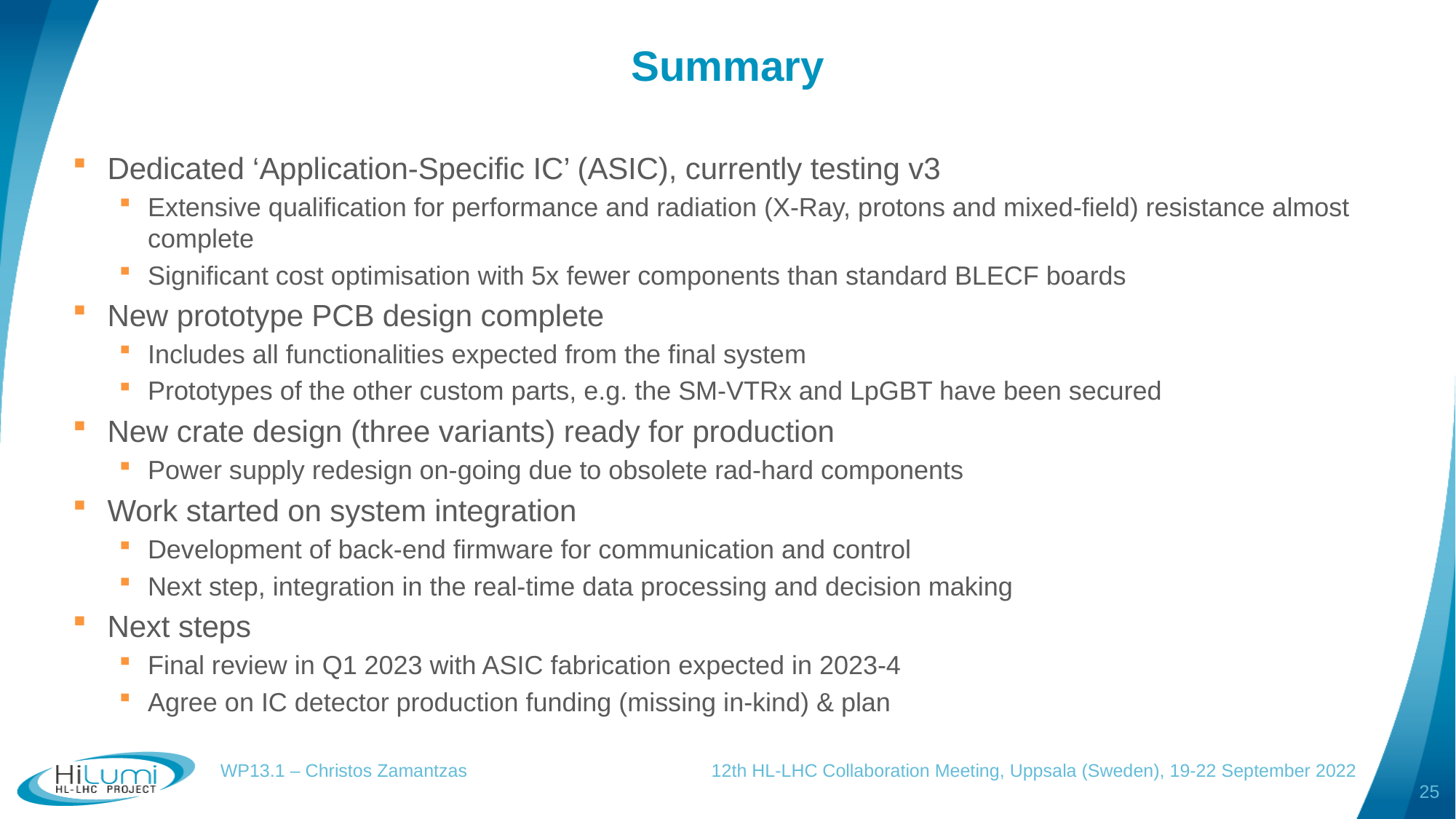

# Summary
Dedicated ‘Application-Specific IC’ (ASIC), currently testing v3
Extensive qualification for performance and radiation (X-Ray, protons and mixed-field) resistance almost complete
Significant cost optimisation with 5x fewer components than standard BLECF boards
New prototype PCB design complete
Includes all functionalities expected from the final system
Prototypes of the other custom parts, e.g. the SM-VTRx and LpGBT have been secured
New crate design (three variants) ready for production
Power supply redesign on-going due to obsolete rad-hard components
Work started on system integration
Development of back-end firmware for communication and control
Next step, integration in the real-time data processing and decision making
Next steps
Final review in Q1 2023 with ASIC fabrication expected in 2023-4
Agree on IC detector production funding (missing in-kind) & plan

12th HL-LHC Collaboration Meeting, Uppsala (Sweden), 19-22 September 2022

25